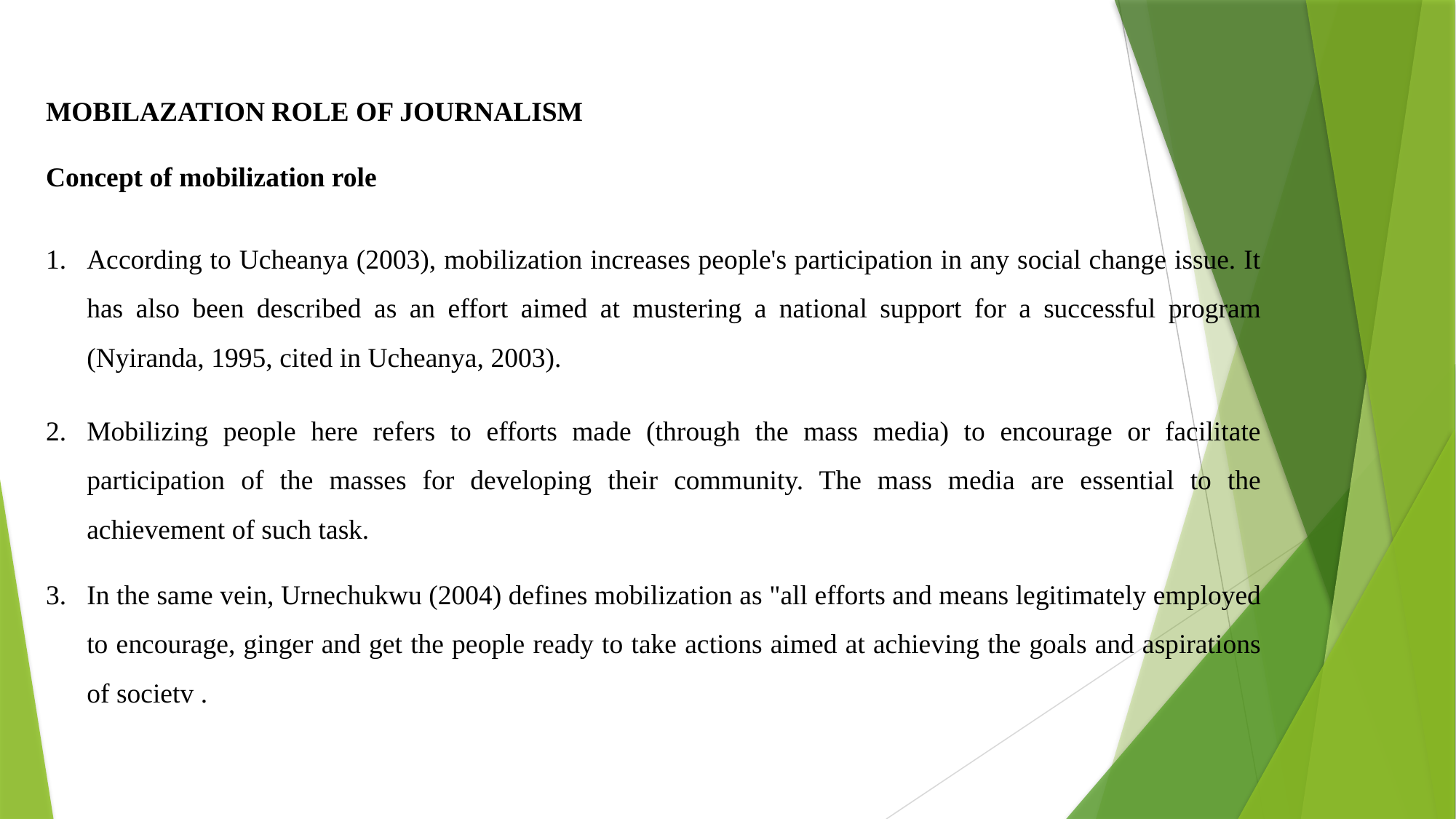

MOBILAZATION ROLE OF JOURNALISM

Concept of mobilization role

According to Ucheanya (2003), mobilization increases people's participation in any social change issue. It has also been described as an effort aimed at mustering a national support for a successful program (Nyiranda, 1995, cited in Ucheanya, 2003).

Mobilizing people here refers to efforts made (through the mass media) to encourage or facilitate participation of the masses for developing their community. The mass media are essential to the achievement of such task.

In the same vein, Urnechukwu (2004) defines mobilization as "all efforts and means legitimately employed to encourage, ginger and get the people ready to take actions aimed at achieving the goals and aspirations of societv .